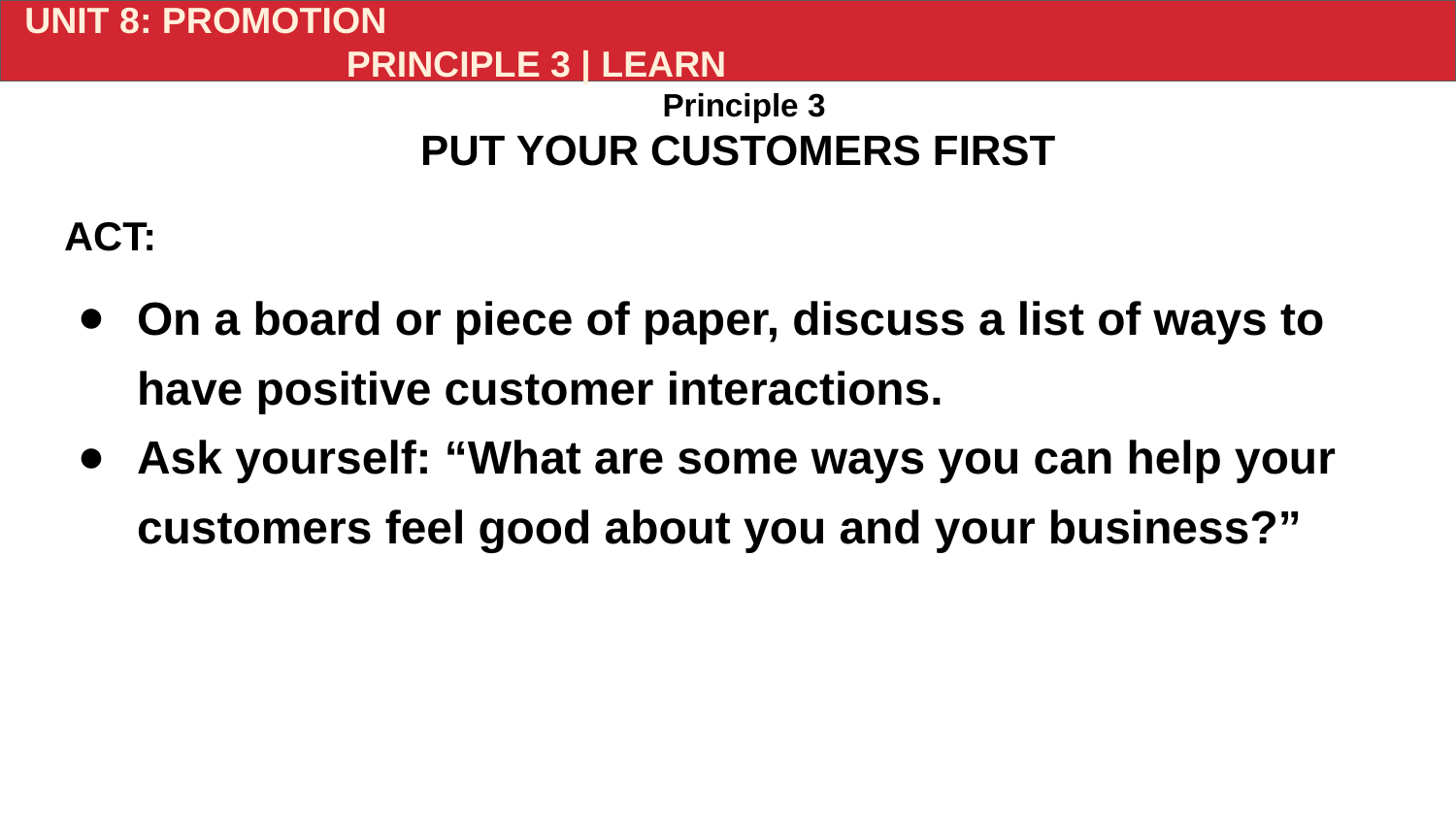

UNIT 8: PROMOTION			     	    	   				    PRINCIPLE 3 | LEARN
Principle 3
PUT YOUR CUSTOMERS FIRST
ACT:
On a board or piece of paper, discuss a list of ways to have positive customer interactions.
Ask yourself: “What are some ways you can help your customers feel good about you and your business?”